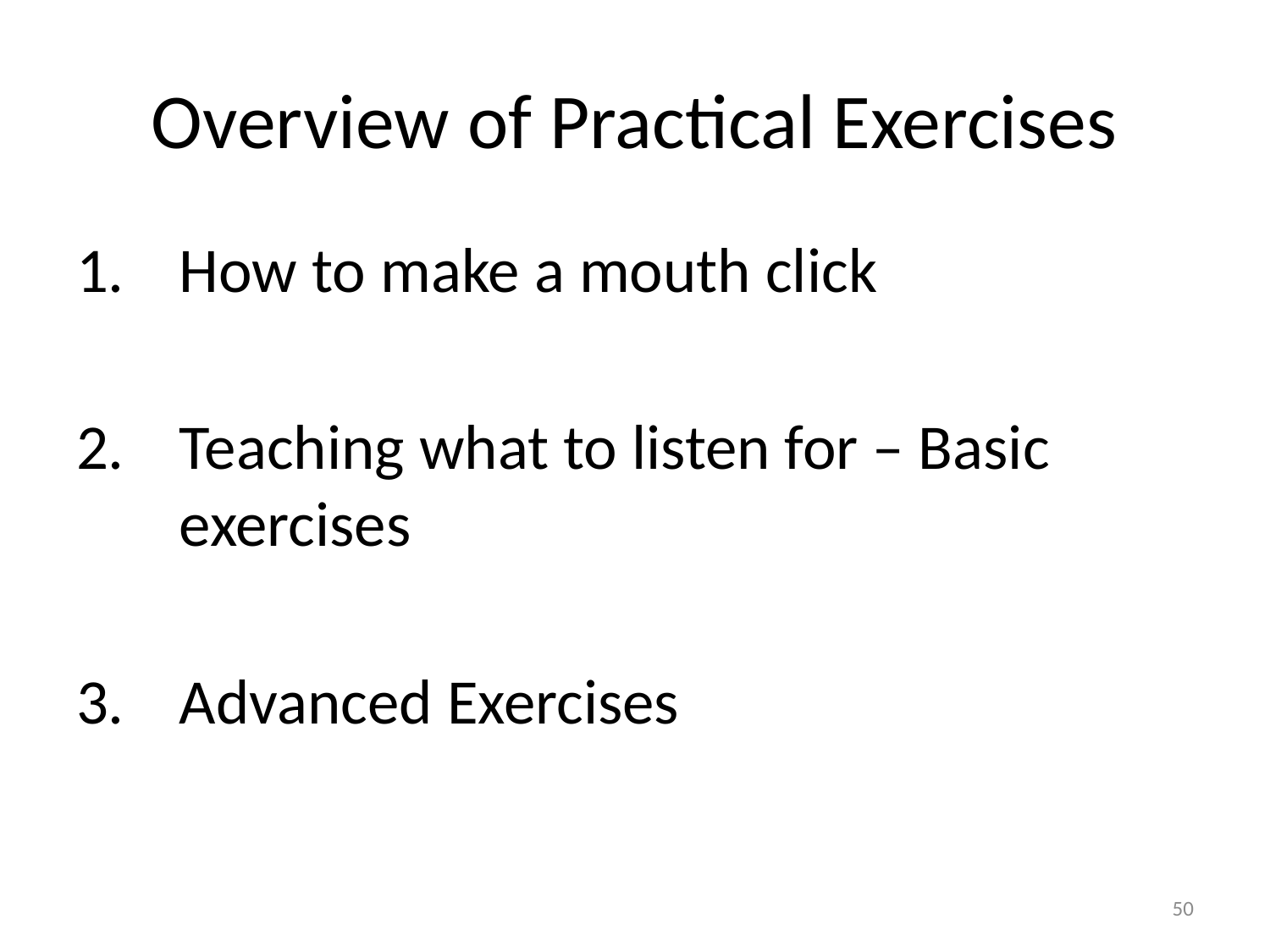

# Overview of Practical Exercises
How to make a mouth click

Teaching what to listen for – Basic exercises

Advanced Exercises

50